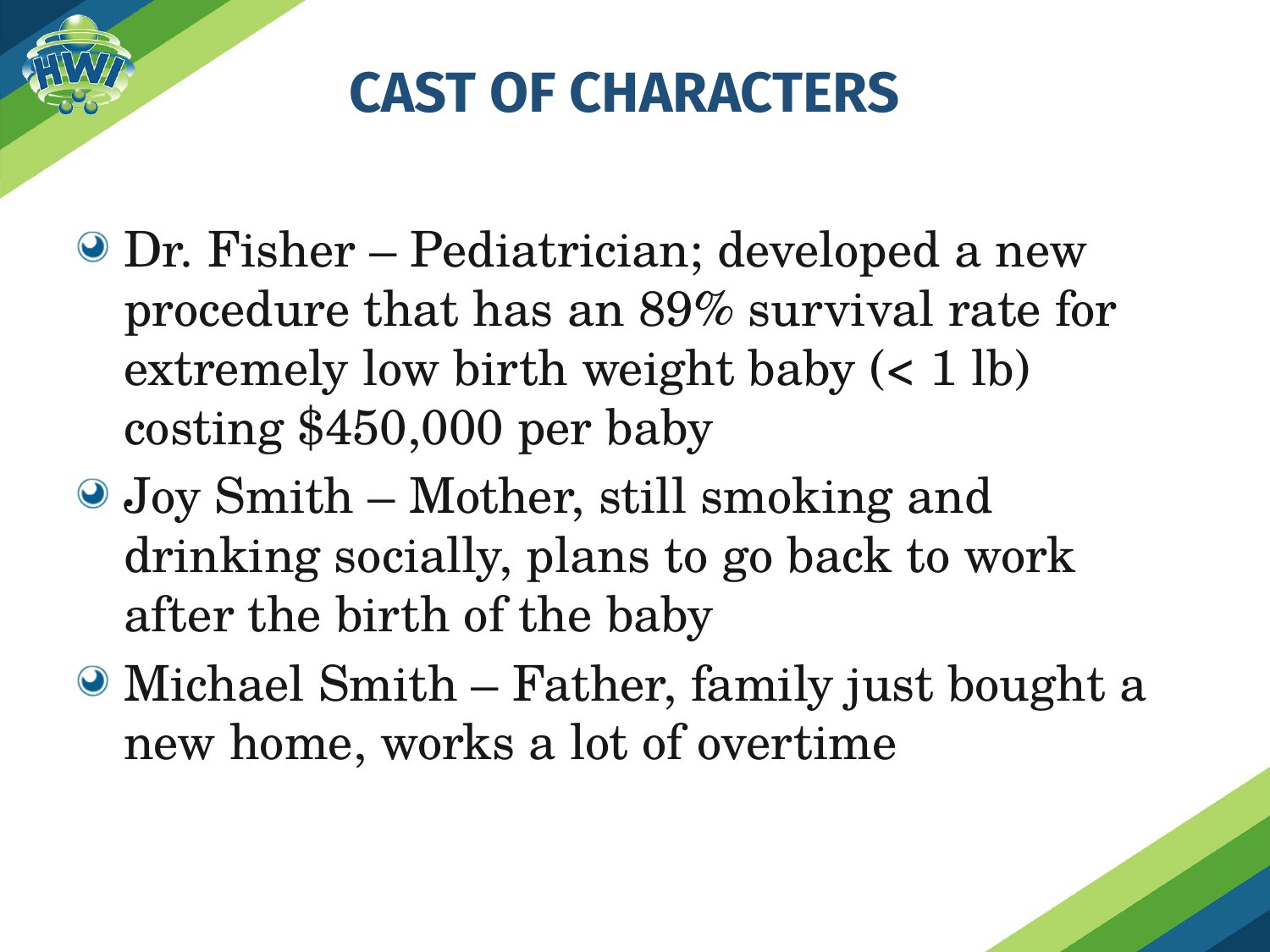

# Cast of Characters
Dr. Fisher – Pediatrician; developed a new procedure that has an 89% survival rate for extremely low birth weight baby (< 1 lb) costing $450,000 per baby
Joy Smith – Mother, still smoking and drinking socially, plans to go back to work after the birth of the baby
Michael Smith – Father, family just bought a new home, works a lot of overtime